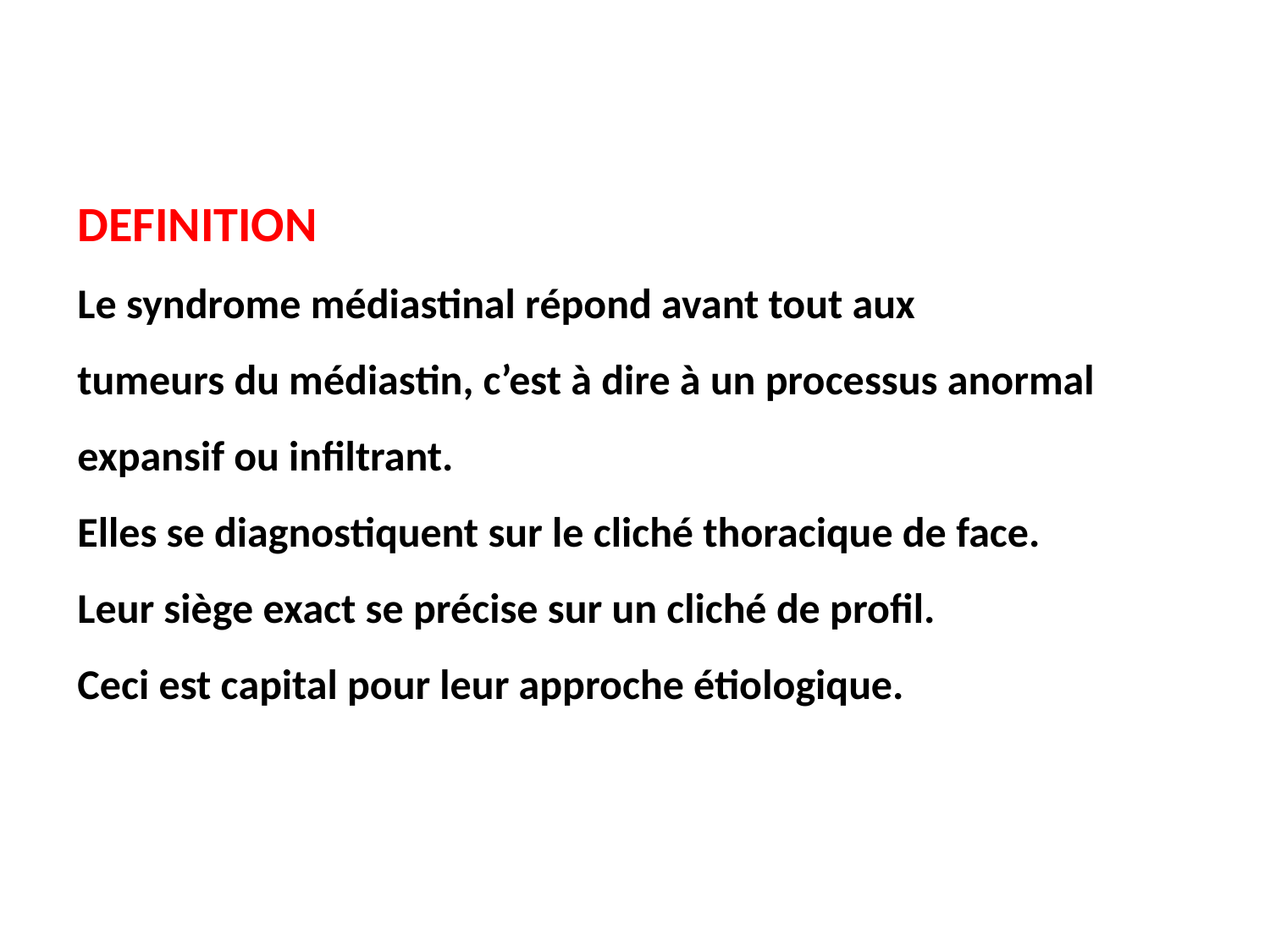

DEFINITION
Le syndrome médiastinal répond avant tout aux
tumeurs du médiastin, c’est à dire à un processus anormal
expansif ou infiltrant.
Elles se diagnostiquent sur le cliché thoracique de face.
Leur siège exact se précise sur un cliché de profil.
Ceci est capital pour leur approche étiologique.